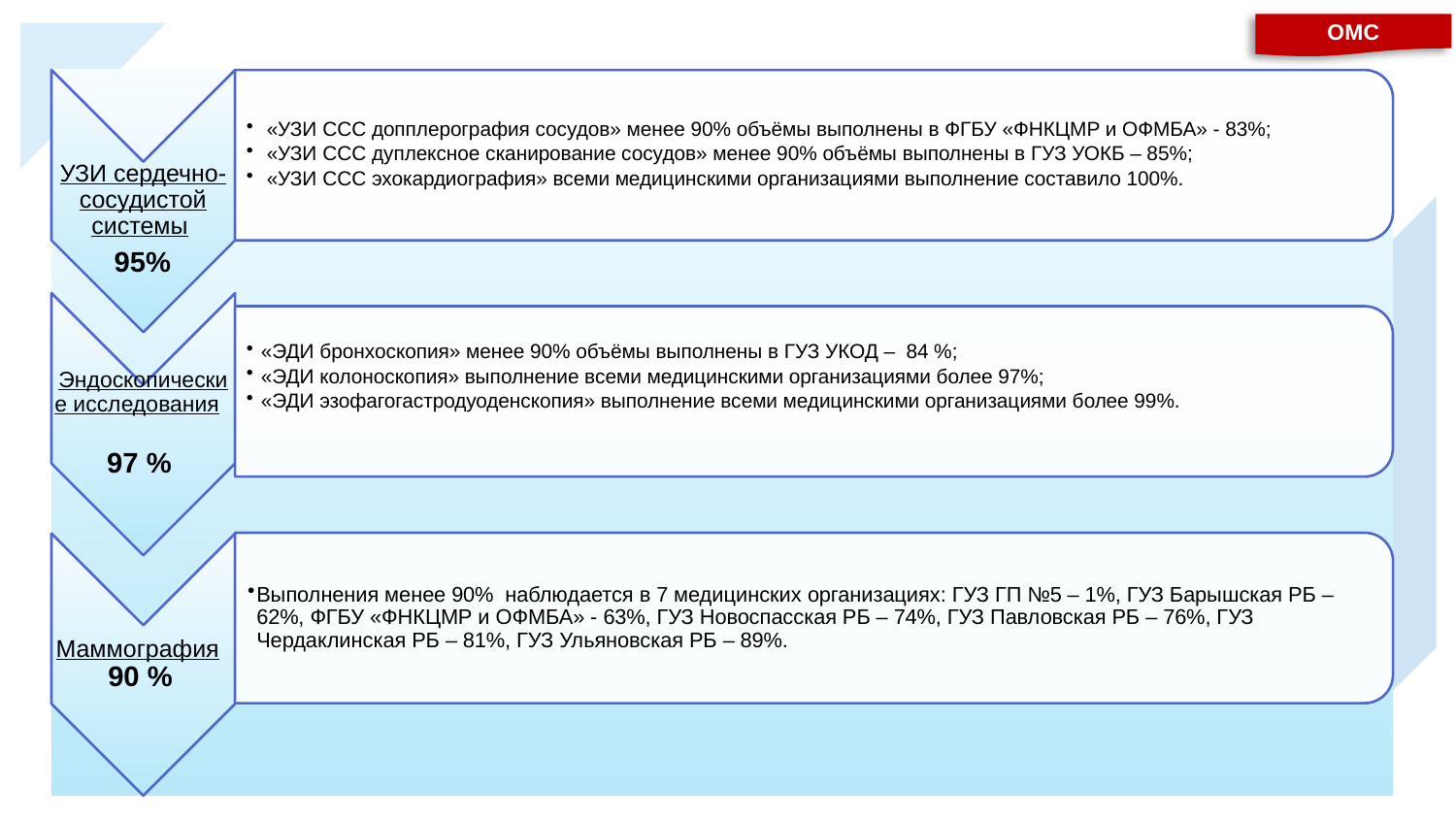

ОМС

УЗИ сердечно-сосудистой системы
 95%

  «УЗИ ССС допплерография сосудов» менее 90% объёмы выполнены в ФГБУ «ФНКЦМР и ОФМБА» - 83%;
  «УЗИ ССС дуплексное сканирование сосудов» менее 90% объёмы выполнены в ГУЗ УОКБ – 85%;
  «УЗИ ССС эхокардиография» всеми медицинскими организациями выполнение составило 100%.

Эндоскопические исследования
97 %
 «ЭДИ бронхоскопия» менее 90% объёмы выполнены в ГУЗ УКОД –  84 %;
 «ЭДИ колоноскопия» выполнение всеми медицинскими организациями более 97%;
 «ЭДИ эзофагогастродуоденскопия» выполнение всеми медицинскими организациями более 99%.

Маммография   90 %
Выполнения менее 90%  наблюдается в 7 медицинских организациях: ГУЗ ГП №5 – 1%, ГУЗ Барышская РБ – 62%, ФГБУ «ФНКЦМР и ОФМБА» - 63%, ГУЗ Новоспасская РБ – 74%, ГУЗ Павловская РБ – 76%, ГУЗ Чердаклинская РБ – 81%, ГУЗ Ульяновская РБ – 89%.